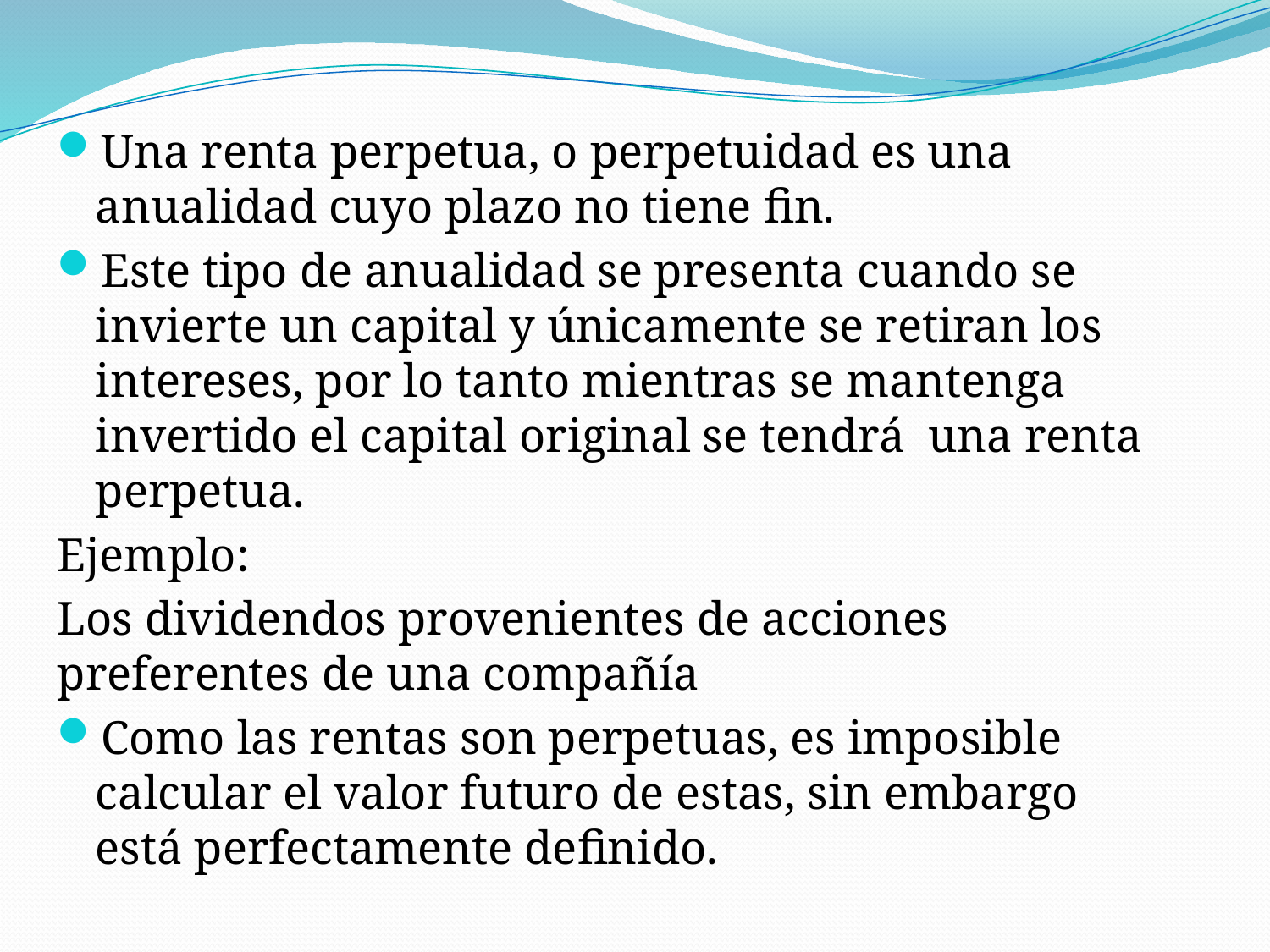

Una renta perpetua, o perpetuidad es una anualidad cuyo plazo no tiene fin.
Este tipo de anualidad se presenta cuando se invierte un capital y únicamente se retiran los intereses, por lo tanto mientras se mantenga invertido el capital original se tendrá  una renta perpetua.
Ejemplo:
Los dividendos provenientes de acciones preferentes de una compañía
Como las rentas son perpetuas, es imposible calcular el valor futuro de estas, sin embargo está perfectamente definido.